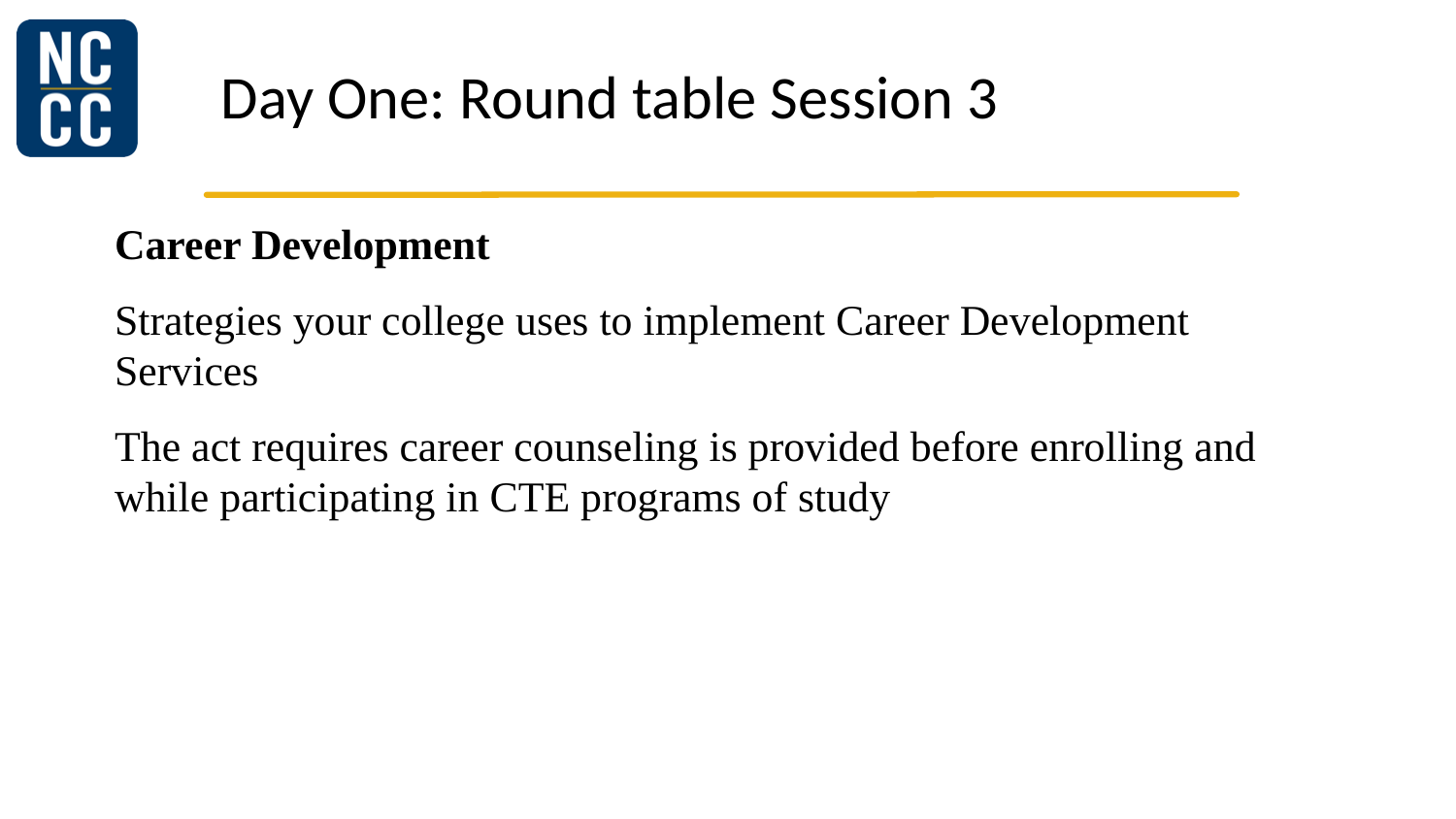

# Day One: Round table Session 3
Career Development
Strategies your college uses to implement Career Development Services
The act requires career counseling is provided before enrolling and while participating in CTE programs of study